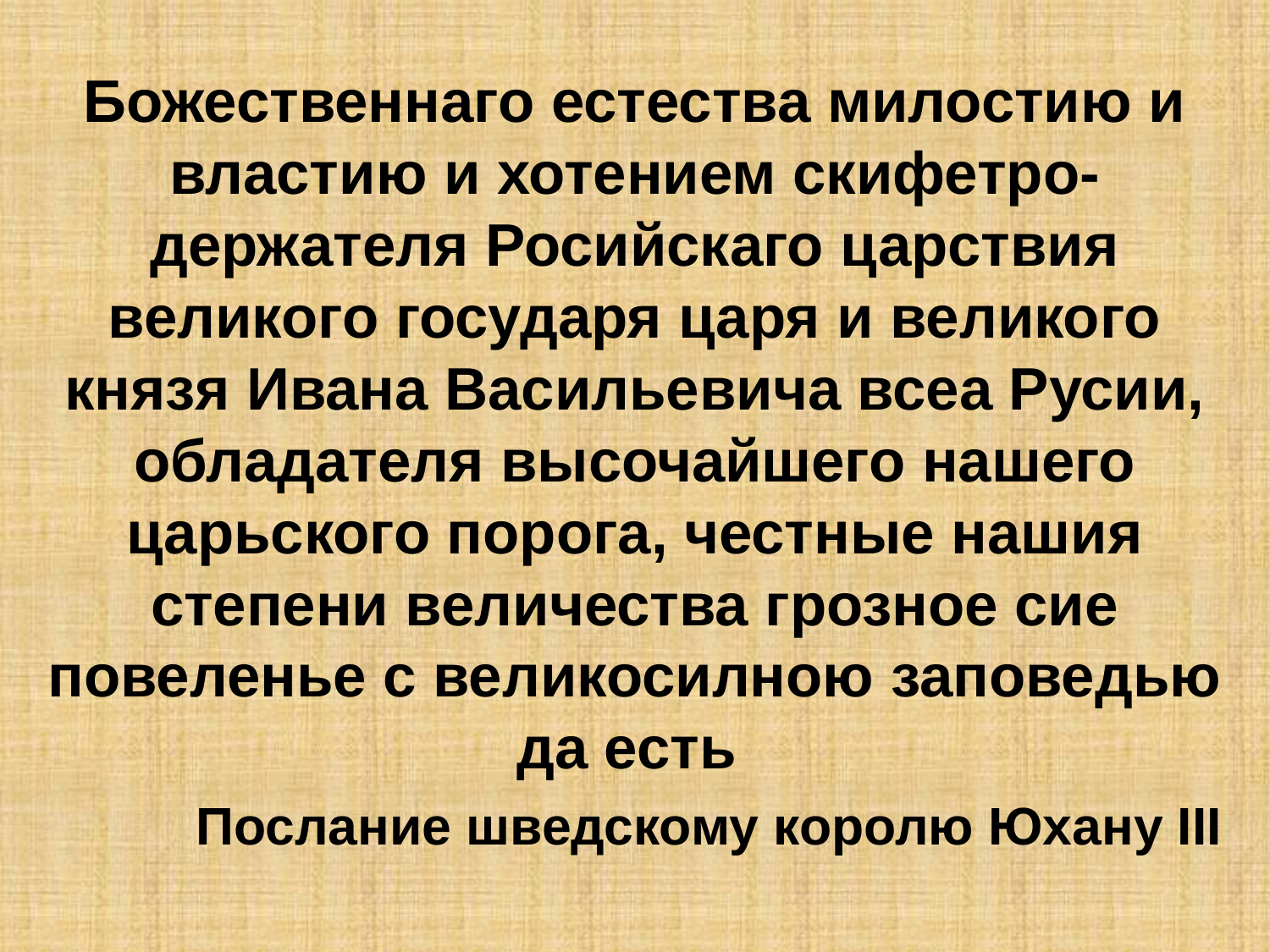

Божественнаго естества милостию и властию и хотением скифетро-держателя Росийскаго царствия великого государя царя и великого князя Ивана Васильевича всеа Русии, обладателя высочайшего нашего царьского порога, честные нашия степени величества грозное сие повеленье с великосилною заповедью да есть
Послание шведскому королю Юхану ІІІ